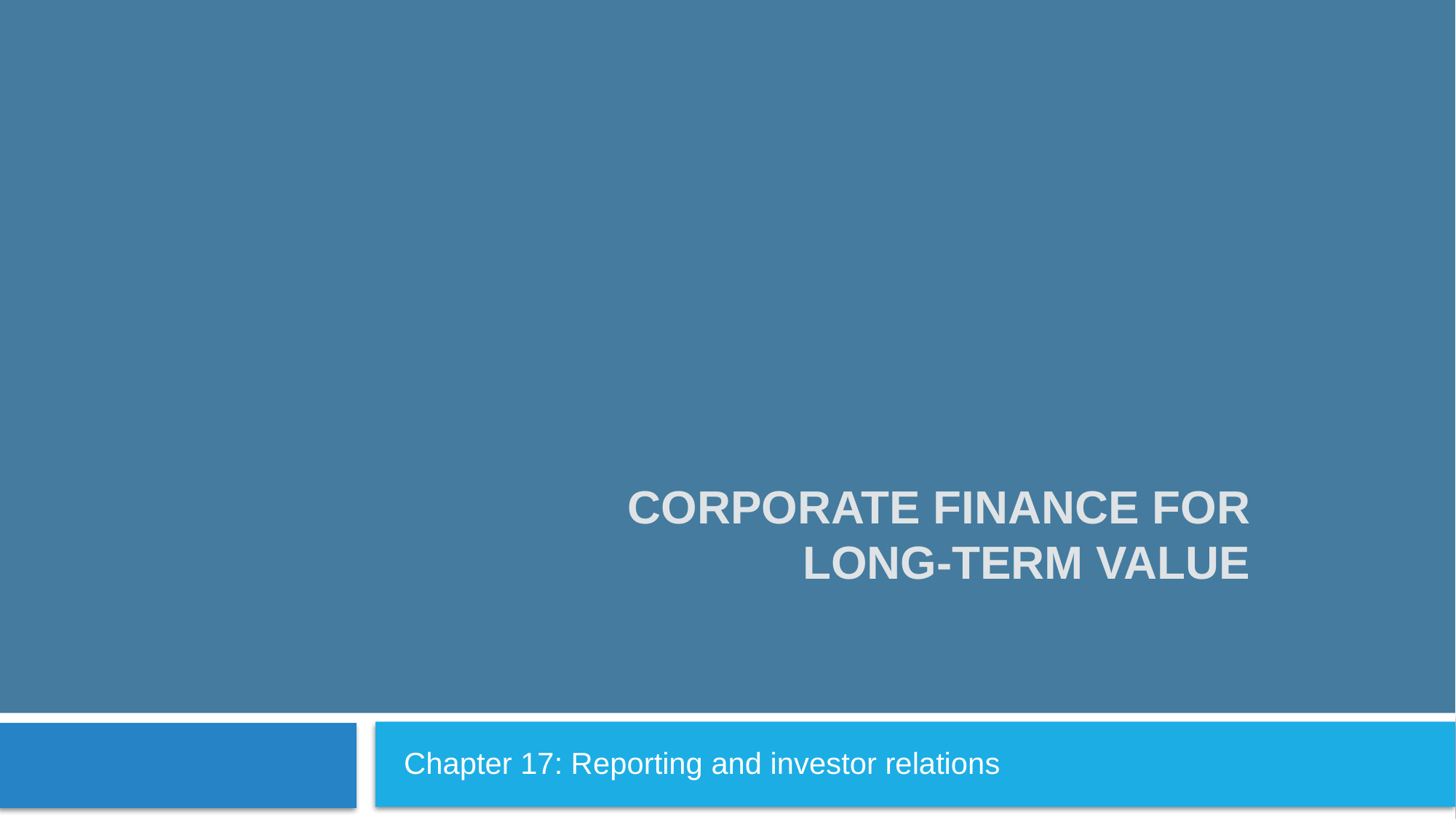

# Corporate Finance for Long-Term Value
Chapter 17: Reporting and investor relations